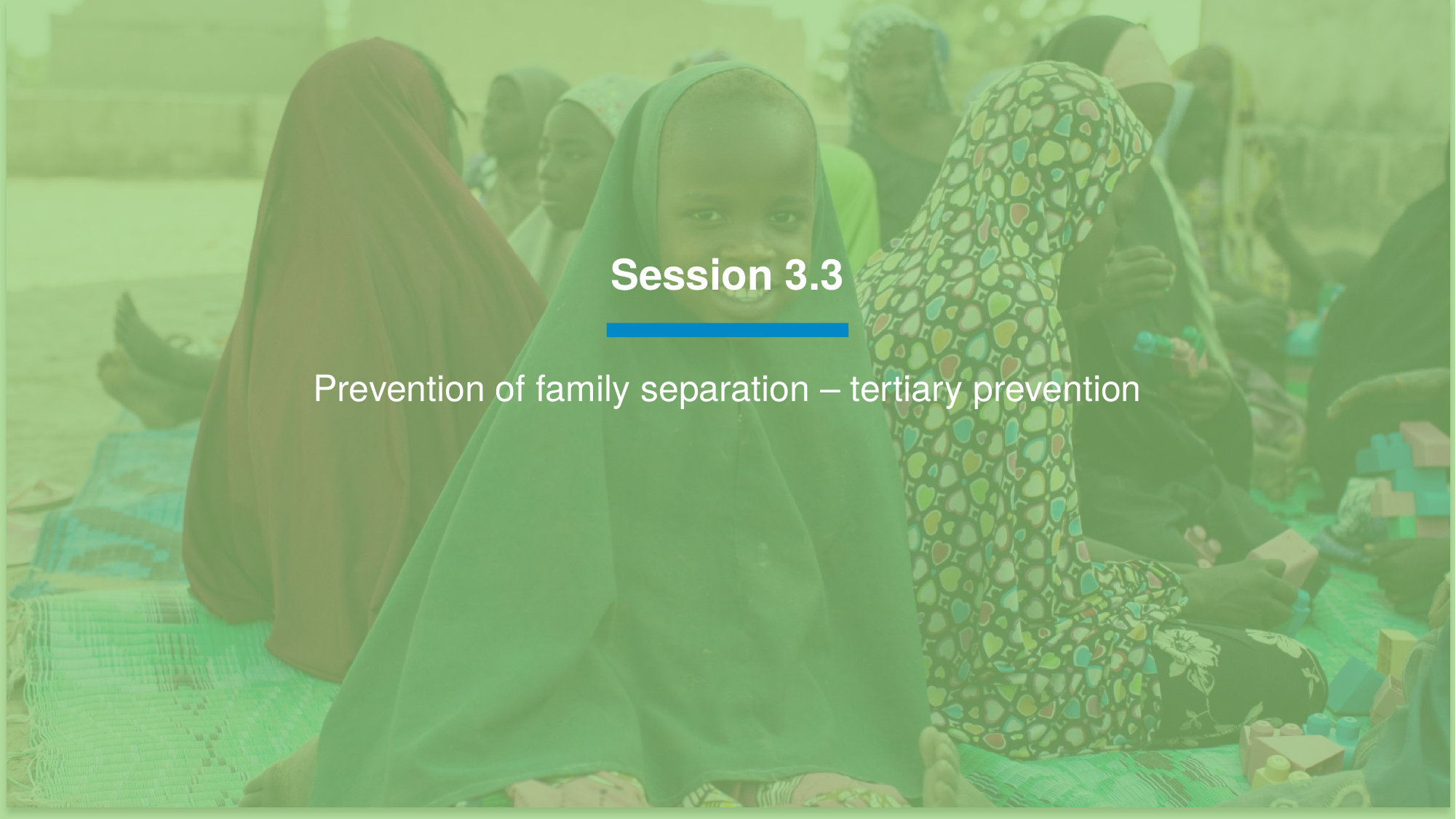

Session 3.3
Prevention of family separation – tertiary prevention